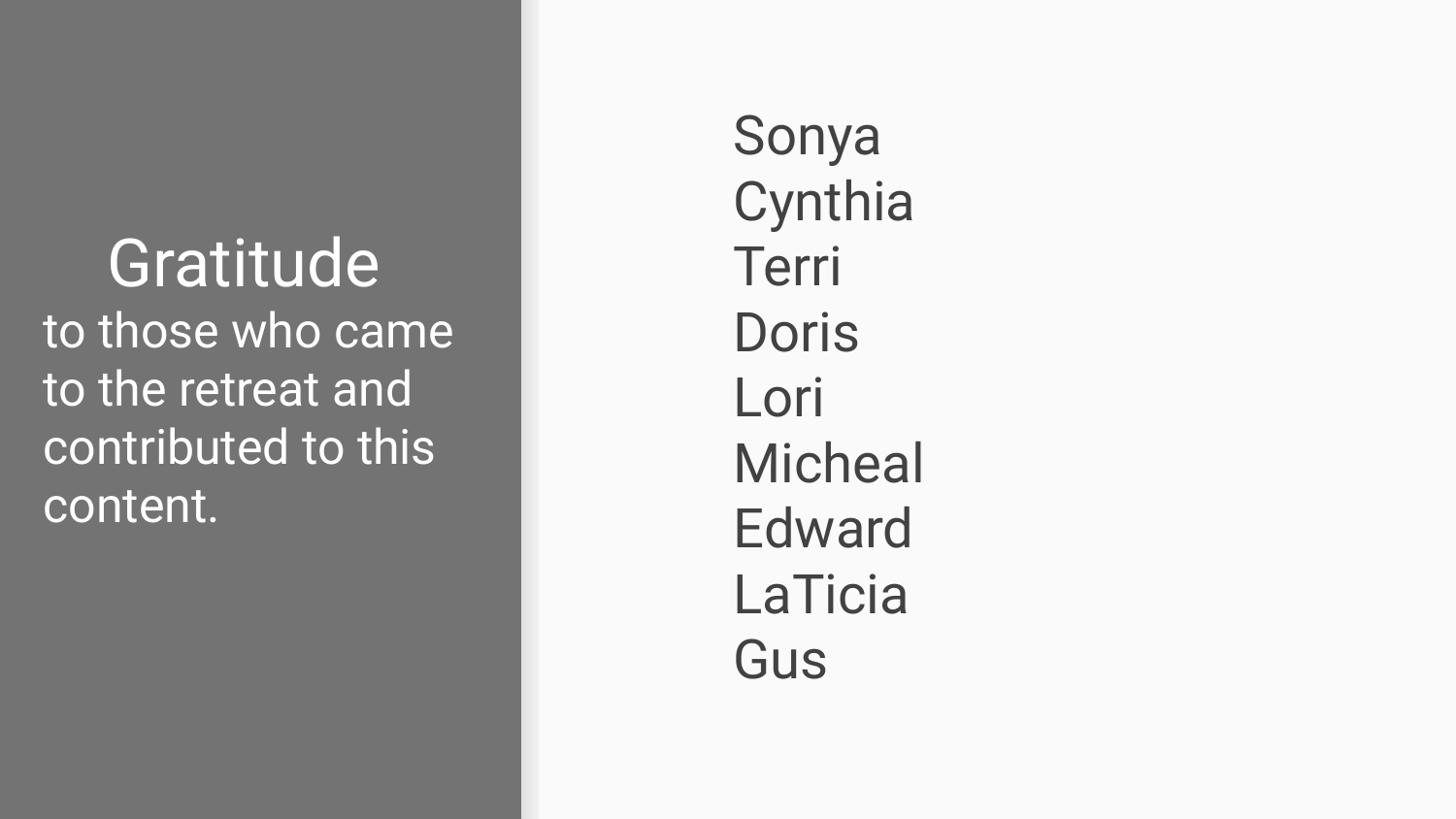

Sonya
Cynthia
Terri
Doris
Lori
Micheal
Edward
LaTicia
Gus
# Gratitude
to those who came to the retreat and contributed to this content.